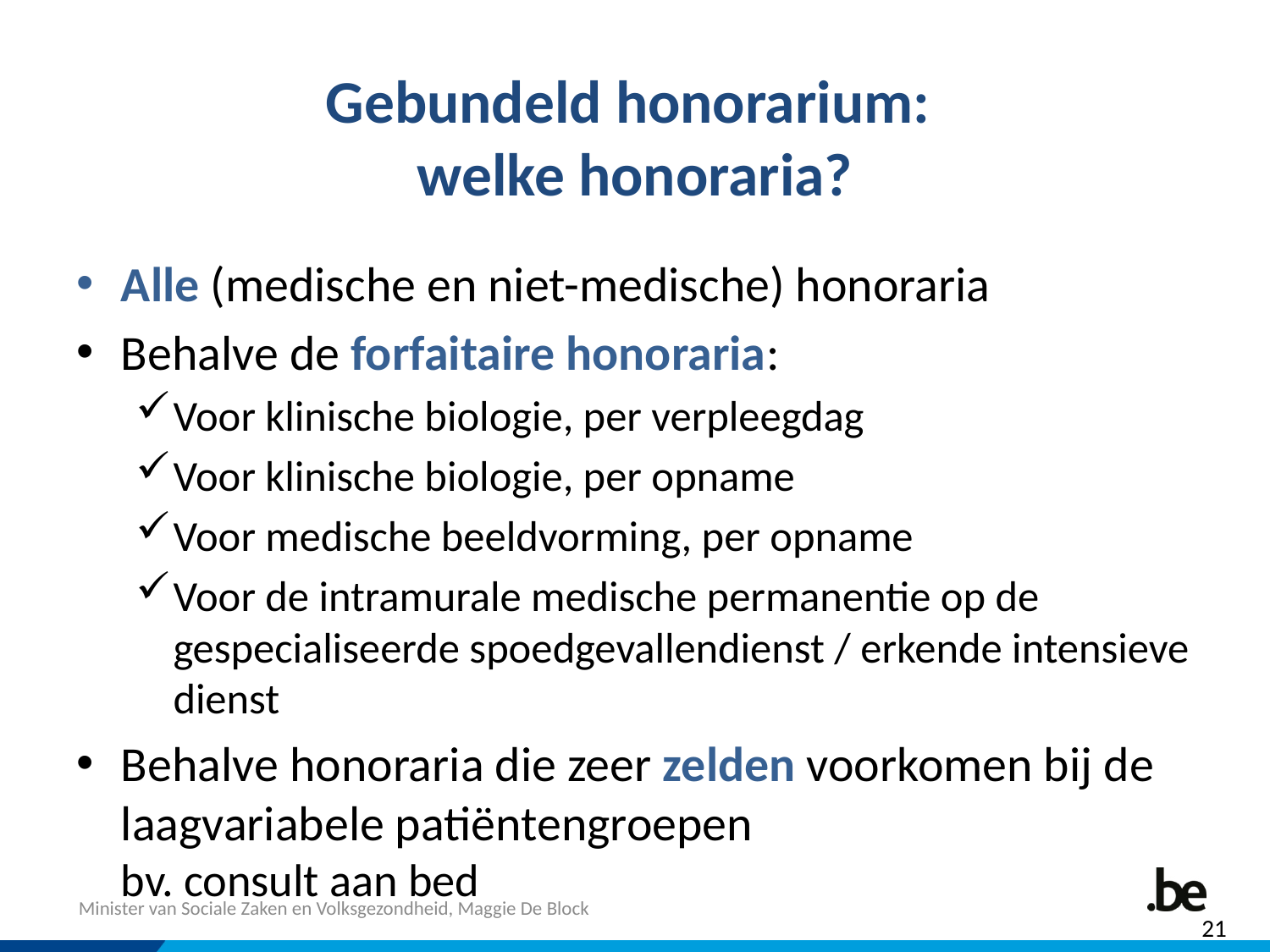

# Gebundeld honorarium: welke honoraria?
Alle (medische en niet-medische) honoraria
Behalve de forfaitaire honoraria:
Voor klinische biologie, per verpleegdag
Voor klinische biologie, per opname
Voor medische beeldvorming, per opname
Voor de intramurale medische permanentie op de gespecialiseerde spoedgevallendienst / erkende intensieve dienst
Behalve honoraria die zeer zelden voorkomen bij de laagvariabele patiëntengroepen
bv. consult aan bed
21